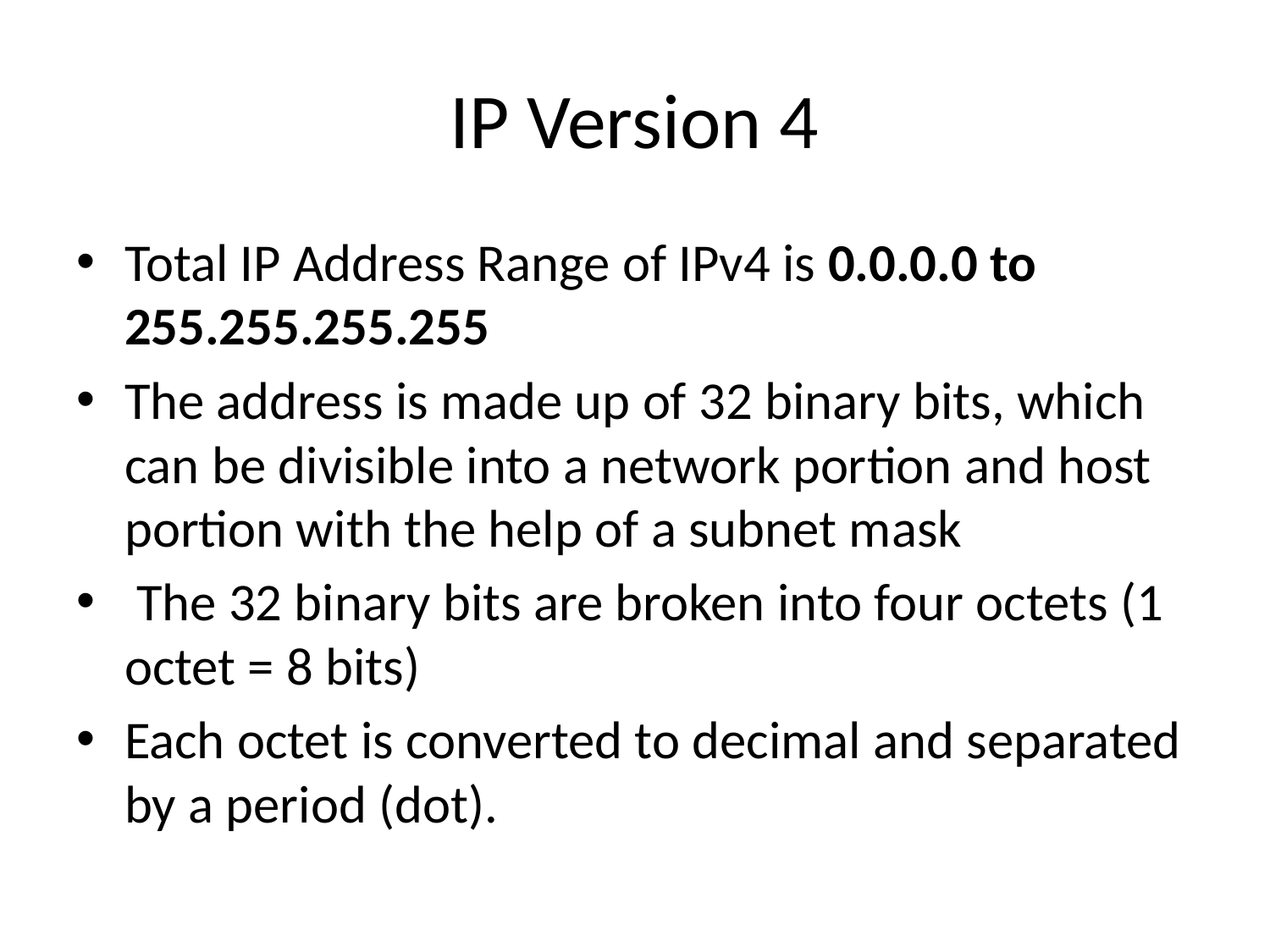

# IP Version 4
Total IP Address Range of IPv4 is 0.0.0.0 to 255.255.255.255
The address is made up of 32 binary bits, which can be divisible into a network portion and host portion with the help of a subnet mask
 The 32 binary bits are broken into four octets (1 octet = 8 bits)
Each octet is converted to decimal and separated by a period (dot).